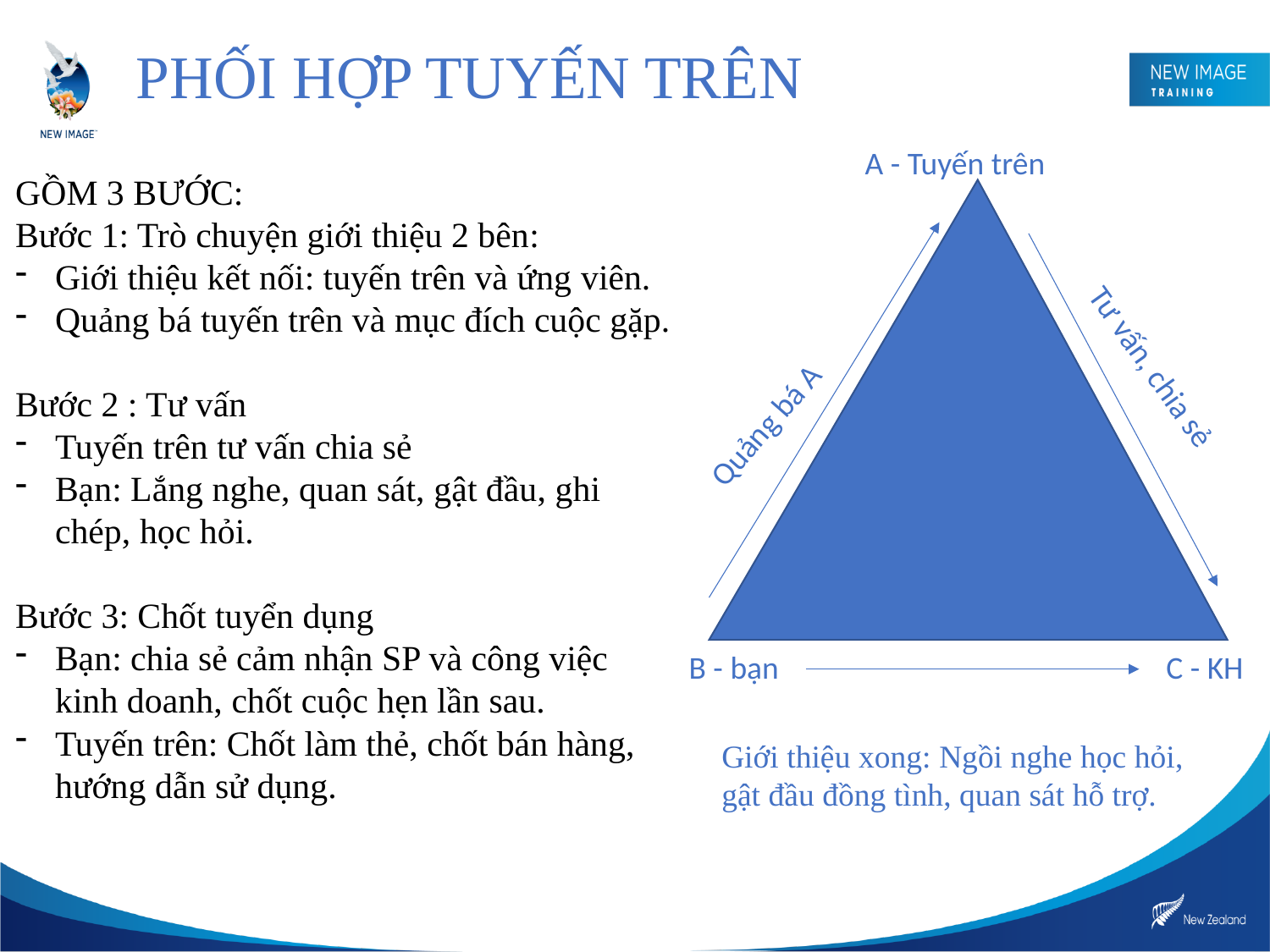

# PHỐI HỢP TUYẾN TRÊN
A - Tuyến trên
GỒM 3 BƯỚC:
Bước 1: Trò chuyện giới thiệu 2 bên:
Giới thiệu kết nối: tuyến trên và ứng viên.
Quảng bá tuyến trên và mục đích cuộc gặp.

Bước 2 : Tư vấn
Tuyến trên tư vấn chia sẻ
Bạn: Lắng nghe, quan sát, gật đầu, ghi chép, học hỏi.

Bước 3: Chốt tuyển dụng
Bạn: chia sẻ cảm nhận SP và công việc kinh doanh, chốt cuộc hẹn lần sau.
Tuyến trên: Chốt làm thẻ, chốt bán hàng, hướng dẫn sử dụng.

Tư vấn, chia sẻ
Quảng bá A
B - bạn
C - KH
Giới thiệu xong: Ngồi nghe học hỏi, gật đầu đồng tình, quan sát hỗ trợ.